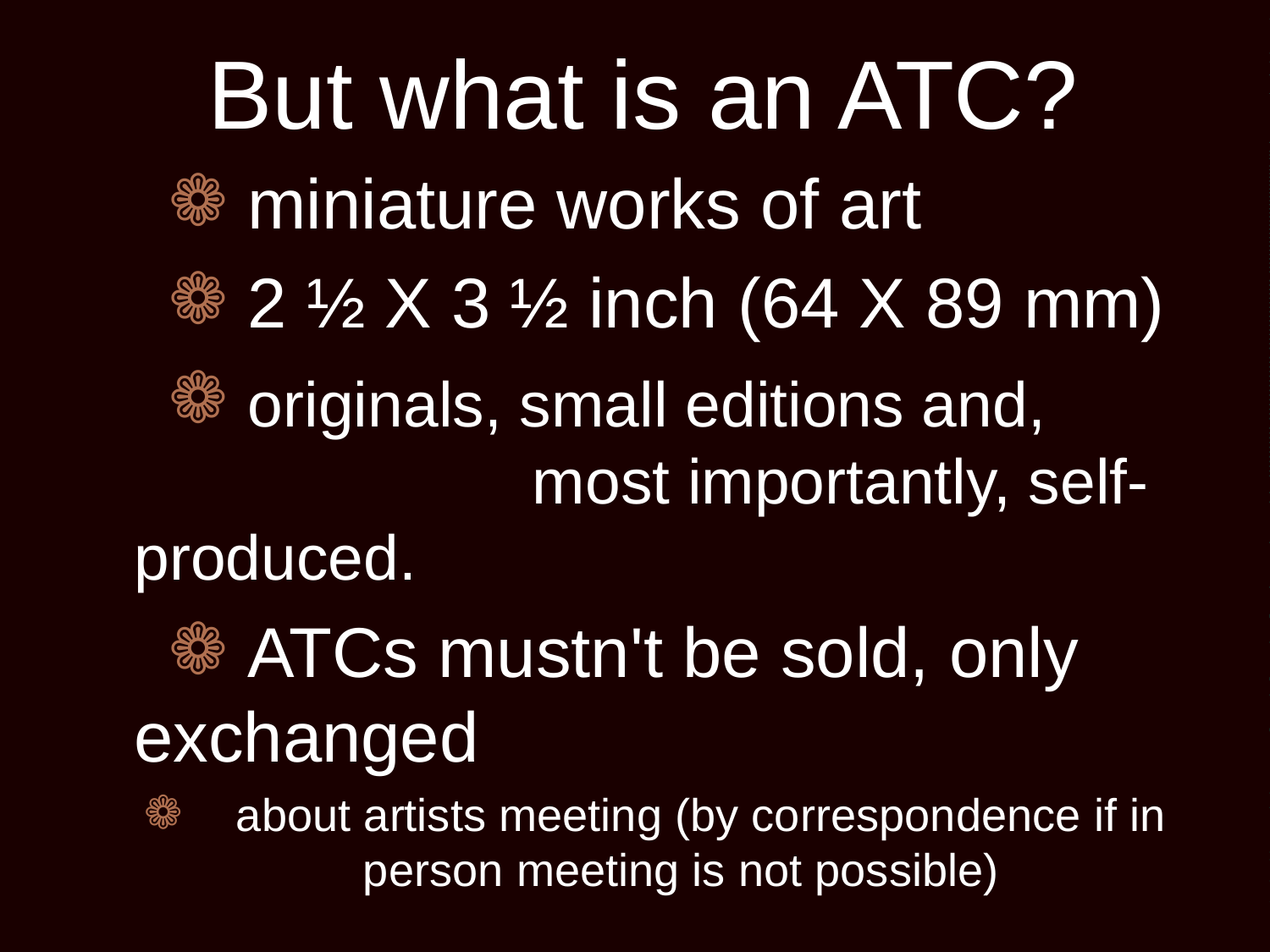

# But what is an ATC?
 miniature works of art
 2 ½ X 3 ½ inch (64 X 89 mm)
 originals, small editions and, 	 	 		 most importantly, self-produced.
 ATCs mustn't be sold, only 	exchanged
 	about artists meeting (by correspondence if in 		person meeting is not possible)